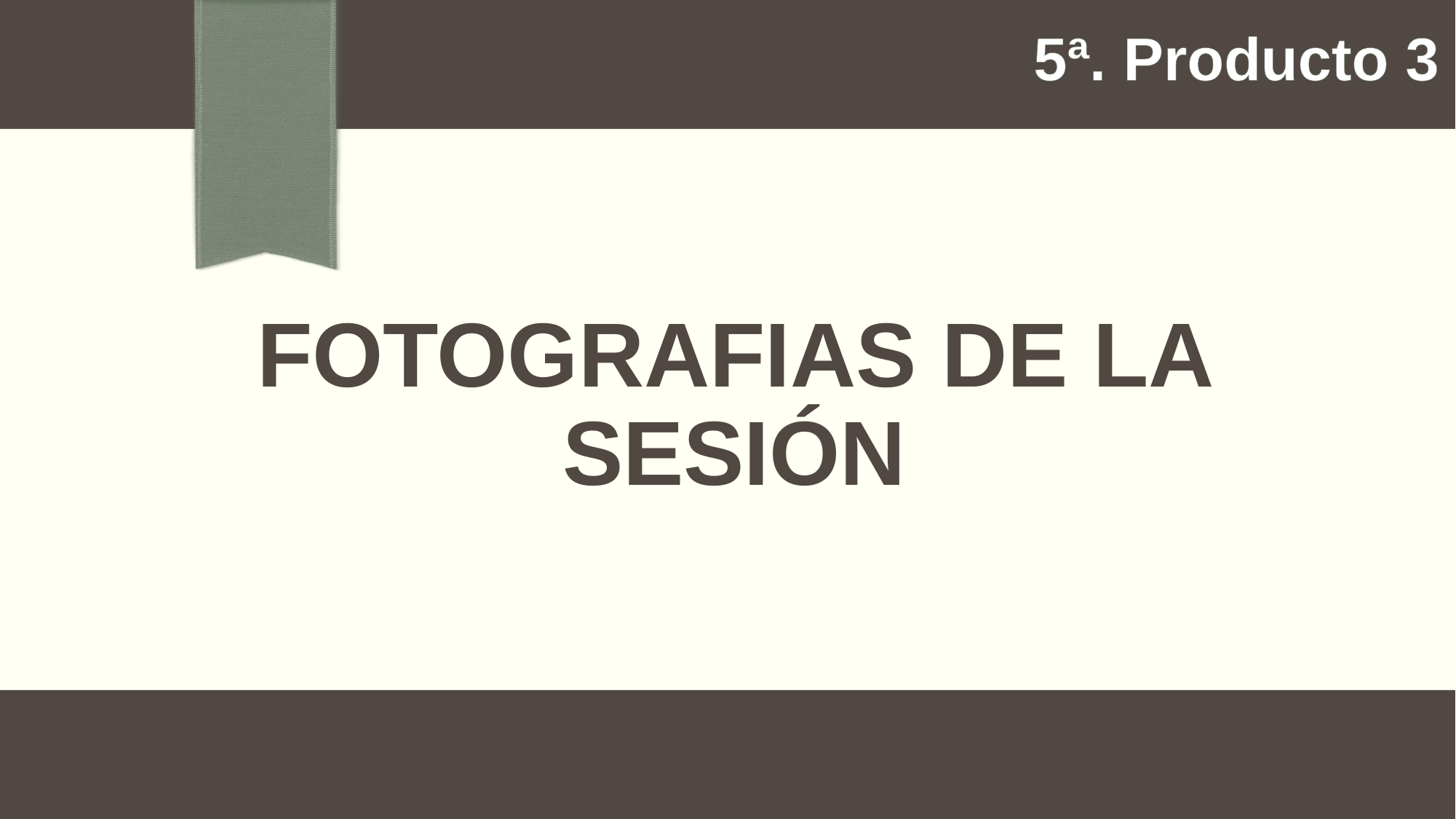

5ª. Producto 3
# FOTOGRAFIAS DE LA SESIÓN